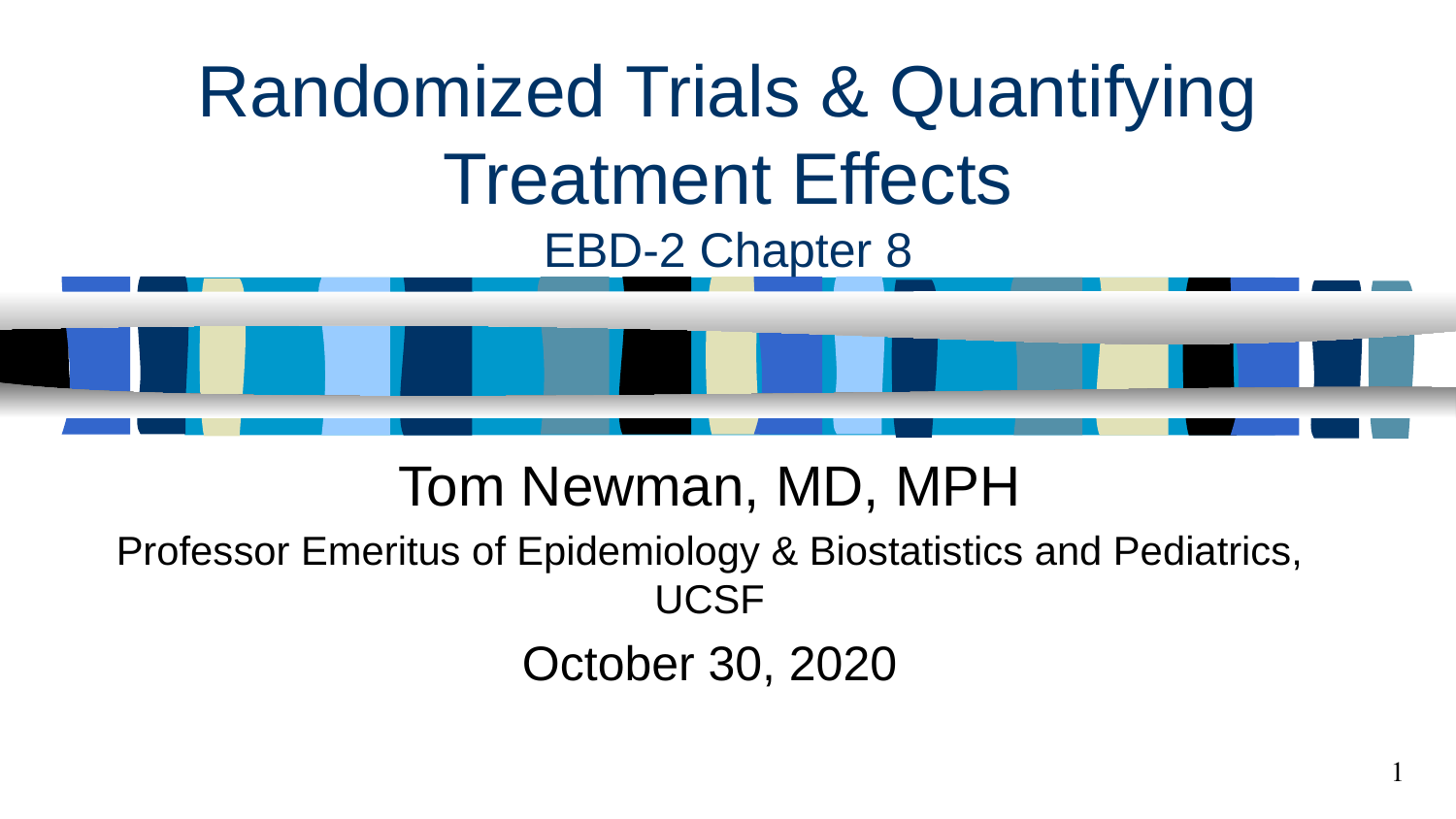

# Randomized Trials & Quantifying Treatment Effects EBD-2 Chapter 8
Tom Newman, MD, MPH
Professor Emeritus of Epidemiology & Biostatistics and Pediatrics, UCSF
October 30, 2020
1